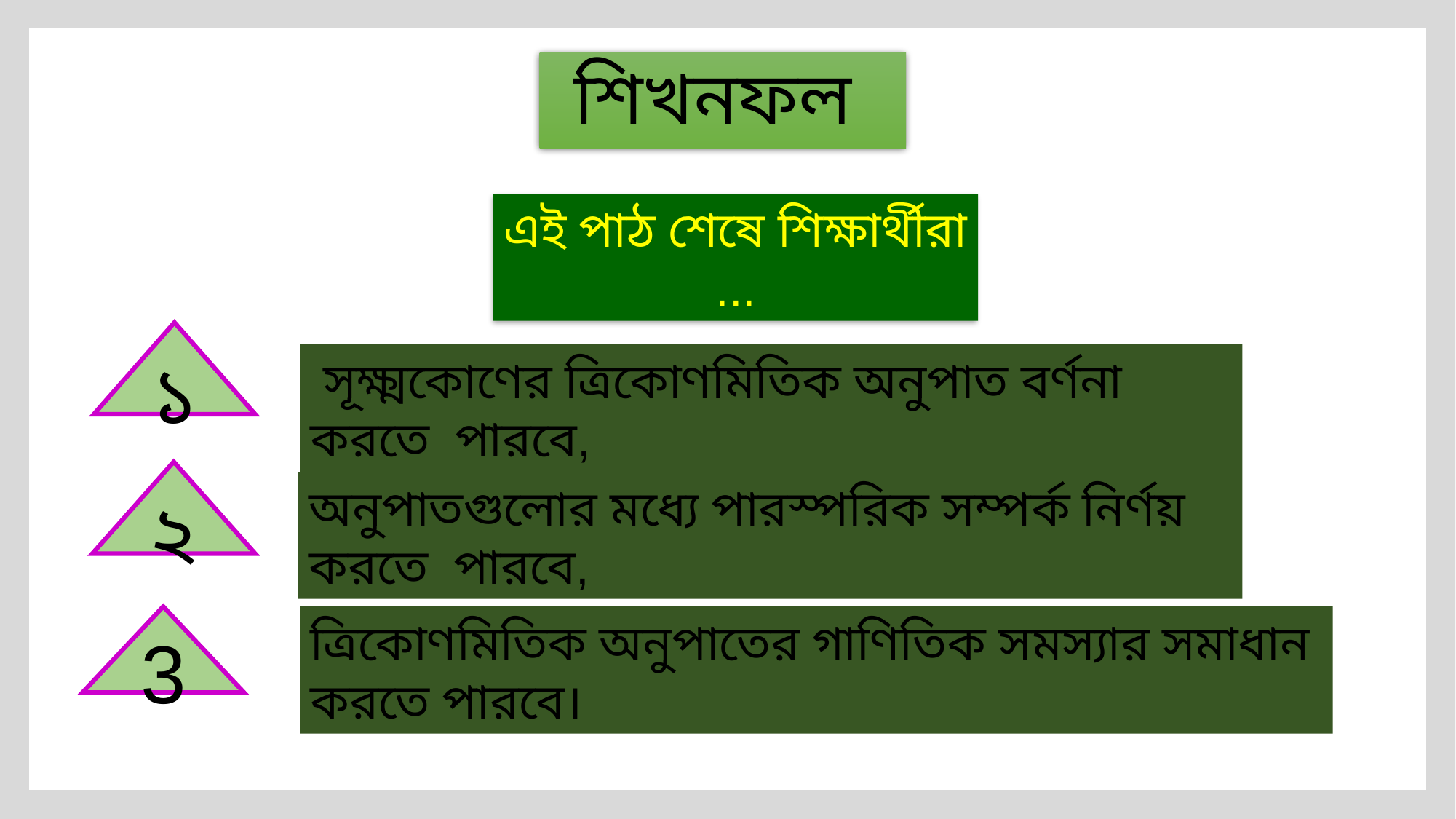

# শিখনফল
এই পাঠ শেষে শিক্ষার্থীরা ...
১
 সূক্ষ্মকোণের ত্রিকোণমিতিক অনুপাত বর্ণনা করতে  পারবে,
২
অনুপাতগুলোর মধ্যে পারস্পরিক সম্পর্ক নির্ণয় করতে  পারবে,
3
ত্রিকোণমিতিক অনুপাতের গাণিতিক সমস্যার সমাধান করতে পারবে।